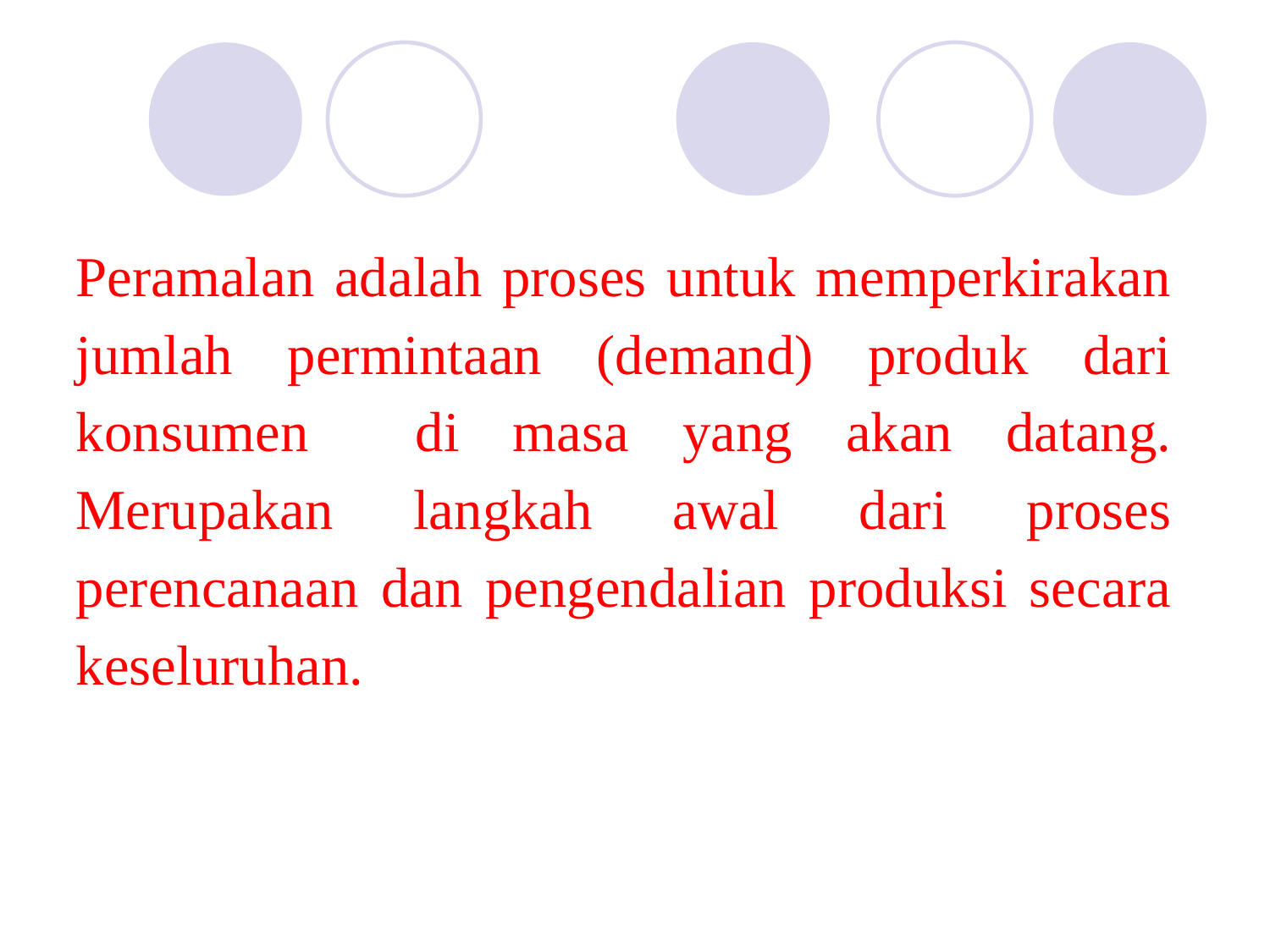

Peramalan adalah proses untuk memperkirakan jumlah permintaan (demand) produk dari konsumen  di masa yang akan datang. Merupakan langkah awal dari proses perencanaan dan pengendalian produksi secara keseluruhan.